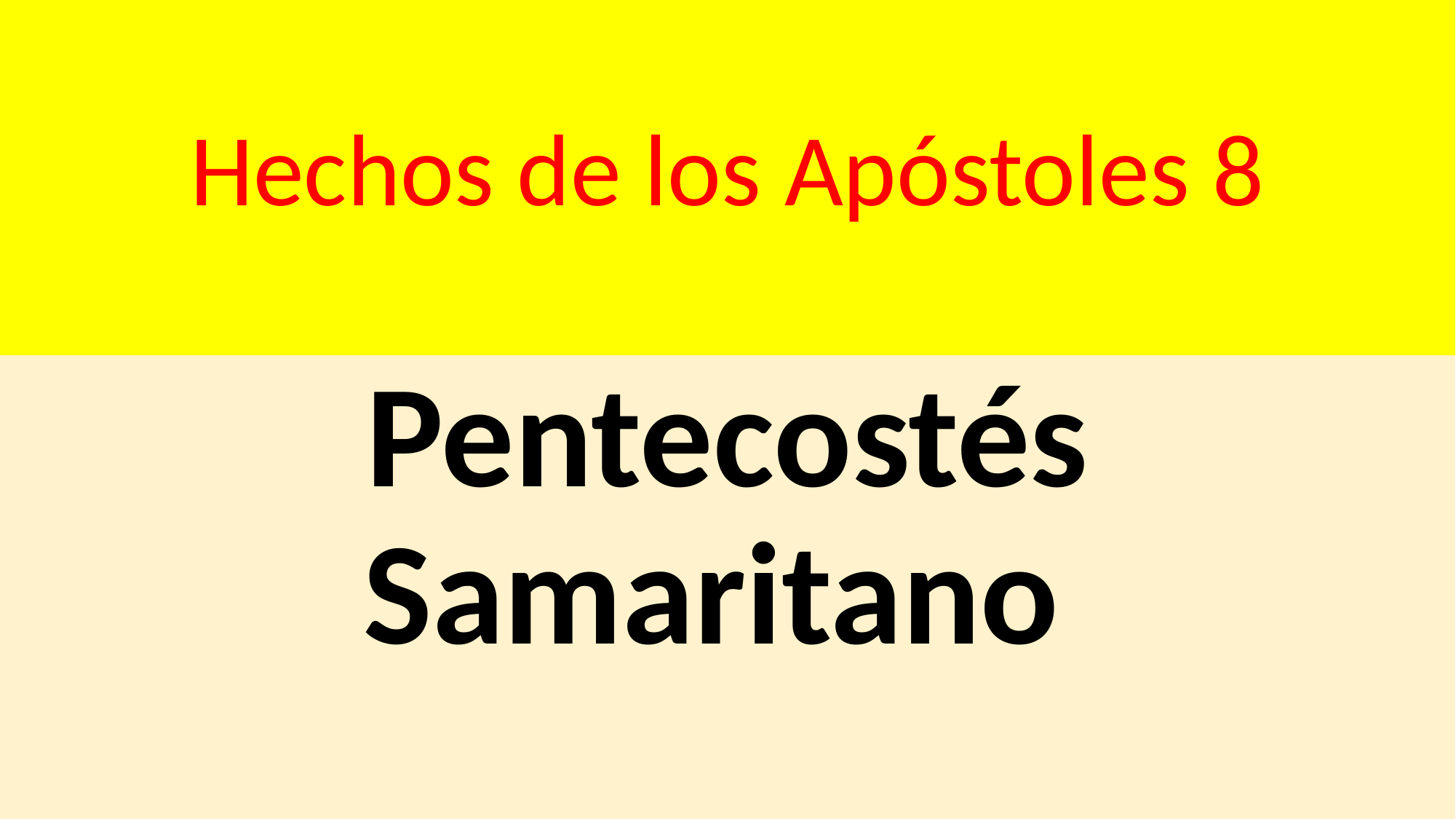

# Hechos de los Apóstoles 8
Pentecostés Samaritano